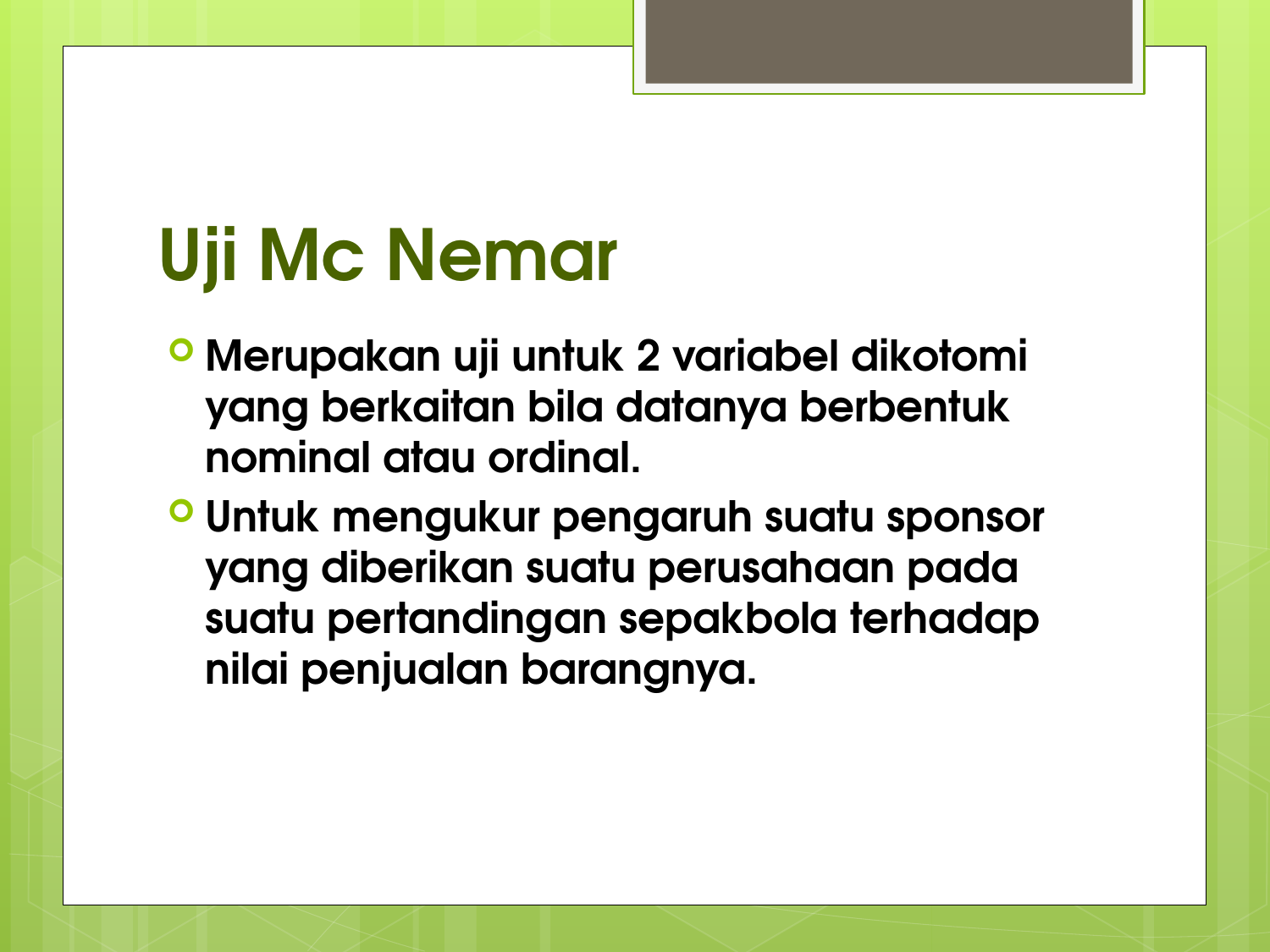

# Uji Mc Nemar
Merupakan uji untuk 2 variabel dikotomi yang berkaitan bila datanya berbentuk nominal atau ordinal.
Untuk mengukur pengaruh suatu sponsor yang diberikan suatu perusahaan pada suatu pertandingan sepakbola terhadap nilai penjualan barangnya.